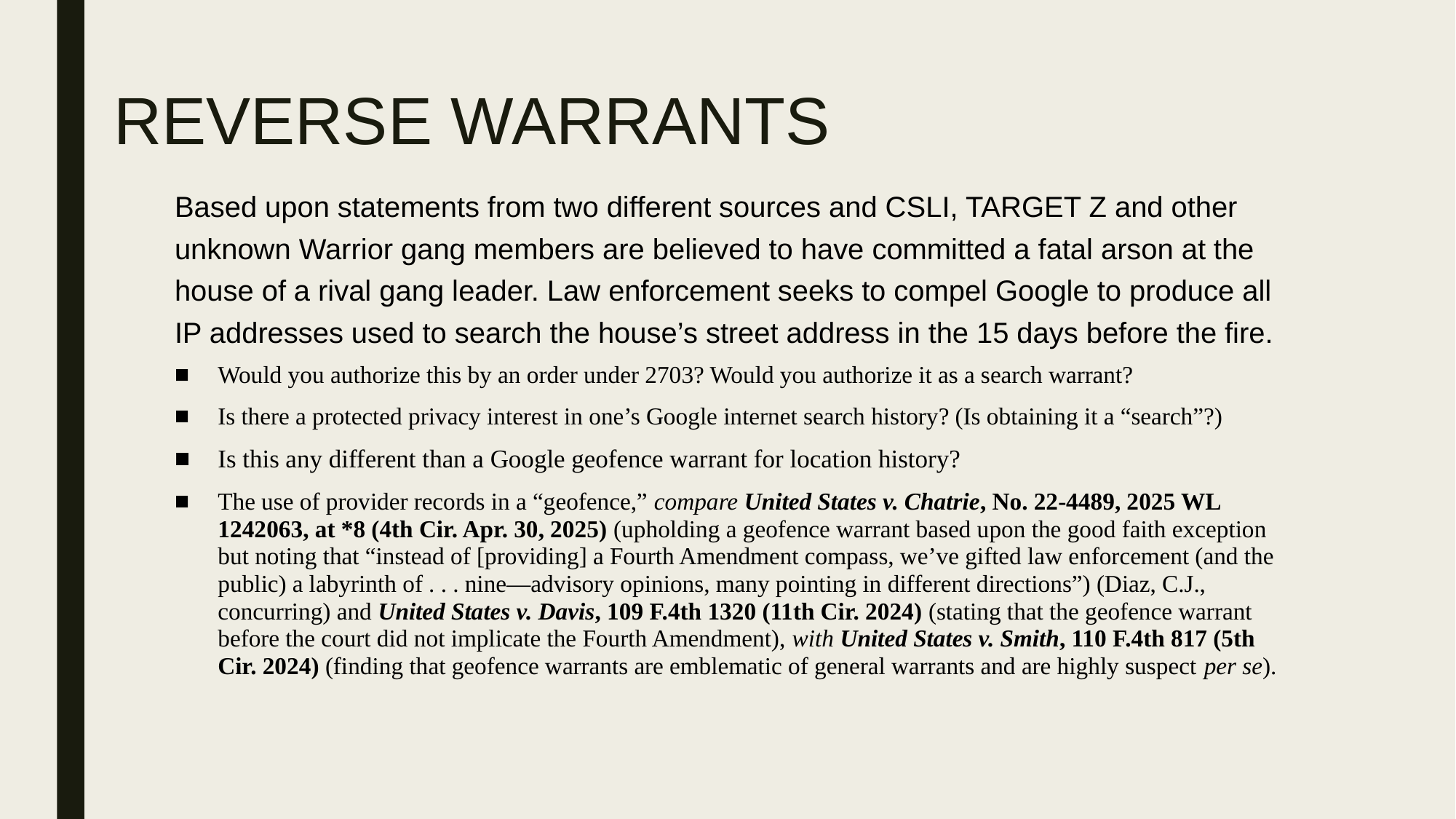

# Reverse warrants
Based upon statements from two different sources and CSLI, TARGET Z and other unknown Warrior gang members are believed to have committed a fatal arson at the house of a rival gang leader. Law enforcement seeks to compel Google to produce all IP addresses used to search the house’s street address in the 15 days before the fire.
Would you authorize this by an order under 2703? Would you authorize it as a search warrant?
Is there a protected privacy interest in one’s Google internet search history? (Is obtaining it a “search”?)
Is this any different than a Google geofence warrant for location history?
The use of provider records in a “geofence,” compare United States v. Chatrie, No. 22-4489, 2025 WL 1242063, at *8 (4th Cir. Apr. 30, 2025) (upholding a geofence warrant based upon the good faith exception but noting that “instead of [providing] a Fourth Amendment compass, we’ve gifted law enforcement (and the public) a labyrinth of . . . nine—advisory opinions, many pointing in different directions”) (Diaz, C.J., concurring) and United States v. Davis, 109 F.4th 1320 (11th Cir. 2024) (stating that the geofence warrant before the court did not implicate the Fourth Amendment), with United States v. Smith, 110 F.4th 817 (5th Cir. 2024) (finding that geofence warrants are emblematic of general warrants and are highly suspect per se).